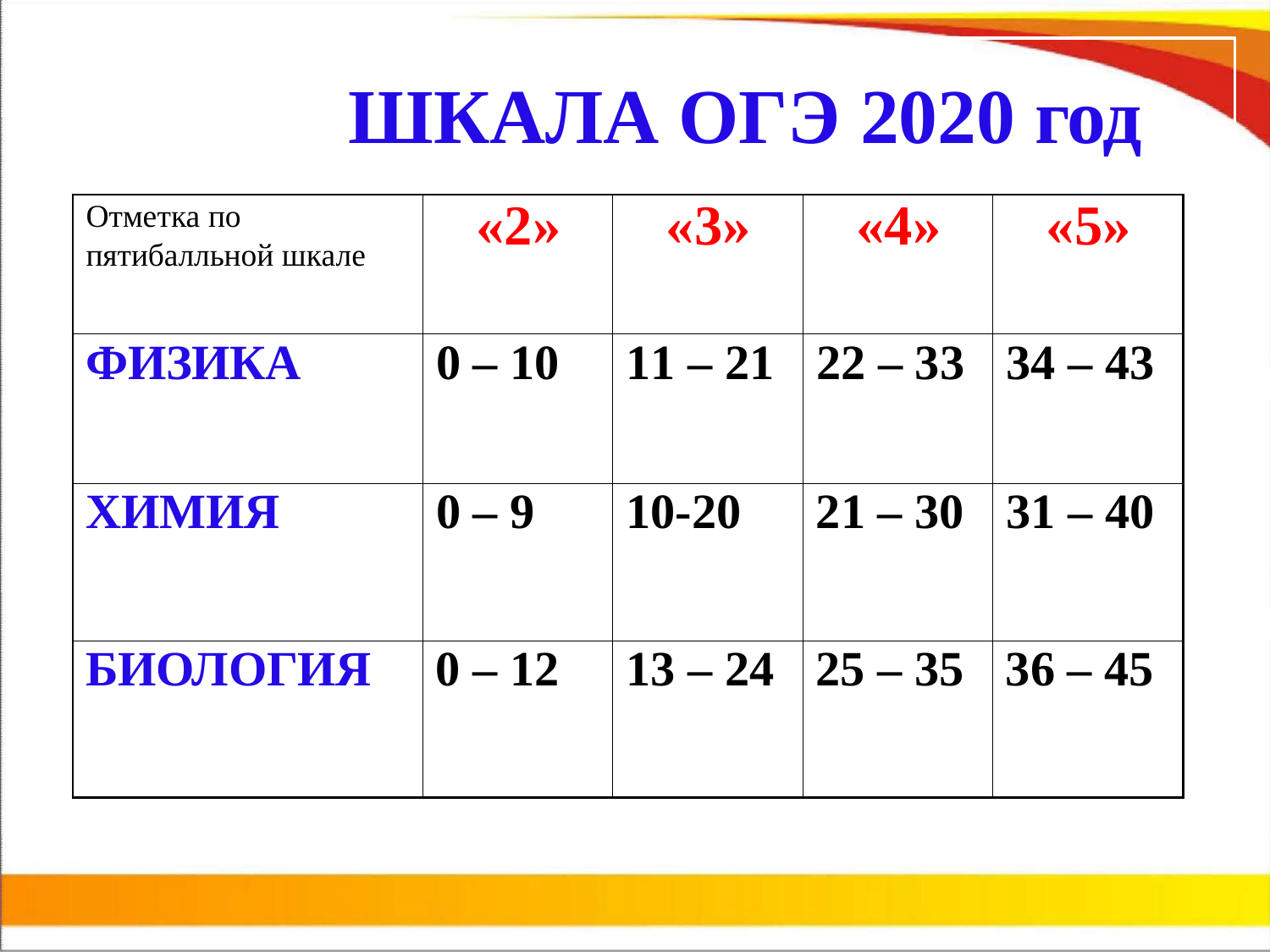

# ШКАЛА ОГЭ 2020 год
| Отметка по пятибалльной шкале | «2» | «3» | «4» | «5» |
| --- | --- | --- | --- | --- |
| ФИЗИКА | 0 – 10 | 11 – 21 | 22 – 33 | 34 – 43 |
| ХИМИЯ | 0 – 9 | 10-20 | 21 – 30 | 31 – 40 |
| БИОЛОГИЯ | 0 – 12 | 13 – 24 | 25 – 35 | 36 – 45 |